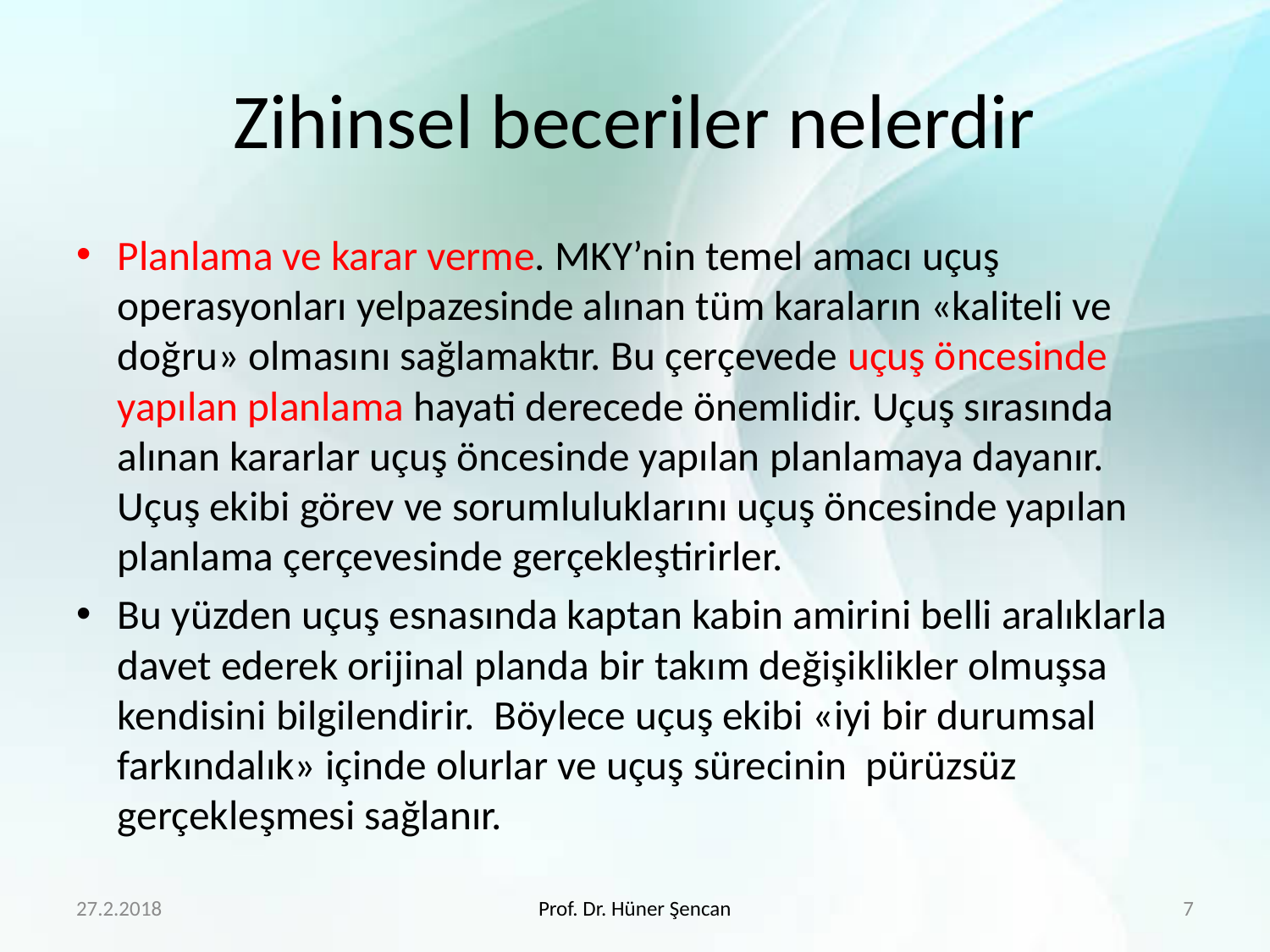

# Zihinsel beceriler nelerdir
Planlama ve karar verme. MKY’nin temel amacı uçuş operasyonları yelpazesinde alınan tüm karaların «kaliteli ve doğru» olmasını sağlamaktır. Bu çerçevede uçuş öncesinde yapılan planlama hayati derecede önemlidir. Uçuş sırasında alınan kararlar uçuş öncesinde yapılan planlamaya dayanır.  Uçuş ekibi görev ve sorumluluklarını uçuş öncesinde yapılan planlama çerçevesinde gerçekleştirirler.
Bu yüzden uçuş esnasında kaptan kabin amirini belli aralıklarla davet ederek orijinal planda bir takım değişiklikler olmuşsa kendisini bilgilendirir.  Böylece uçuş ekibi «iyi bir durumsal farkındalık» içinde olurlar ve uçuş sürecinin  pürüzsüz gerçekleşmesi sağlanır.
27.2.2018
Prof. Dr. Hüner Şencan
7